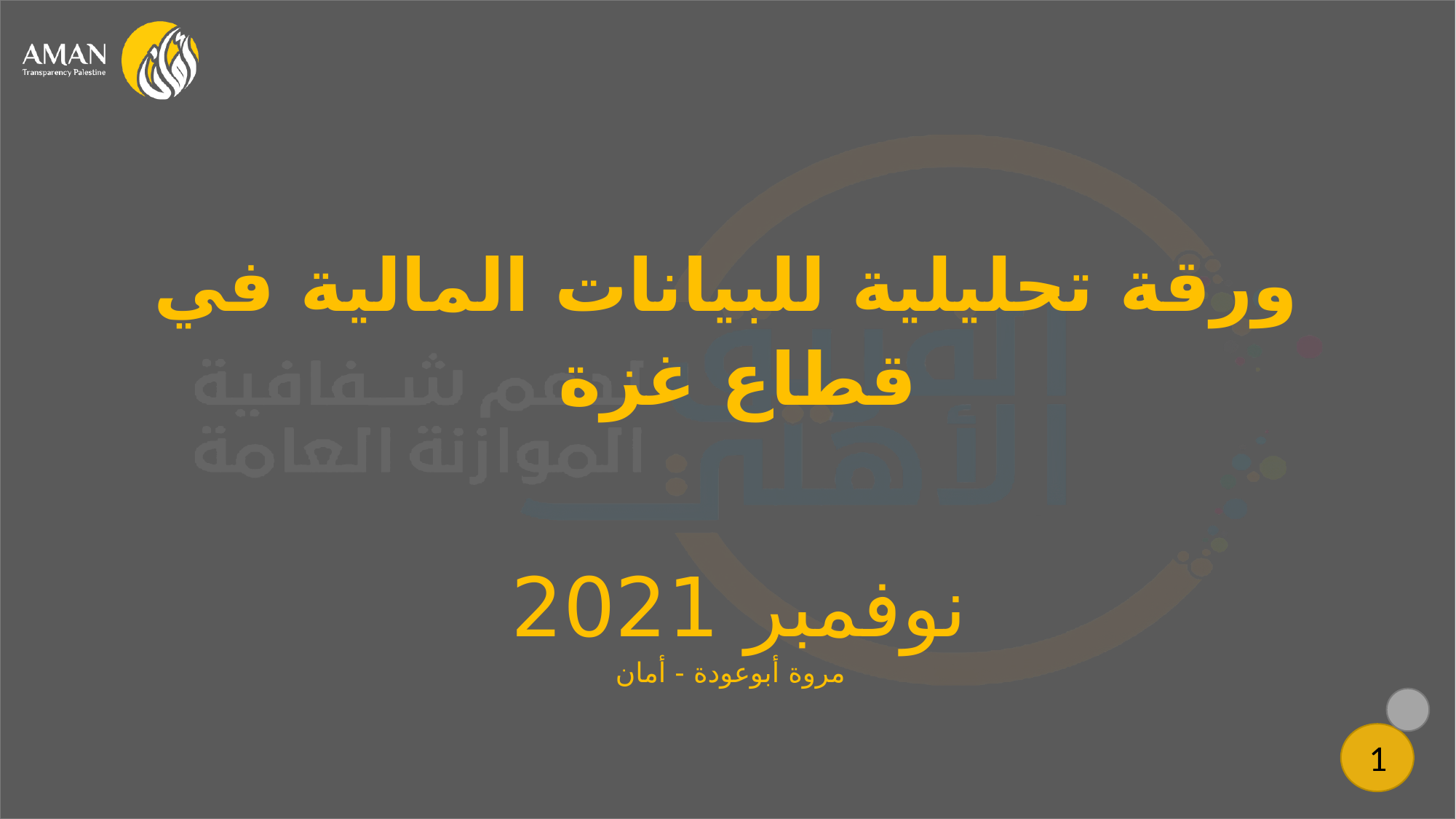

ورقة تحليلية للبيانات المالية في قطاع غزة 
نوفمبر 2021
مروة أبوعودة - أمان
1